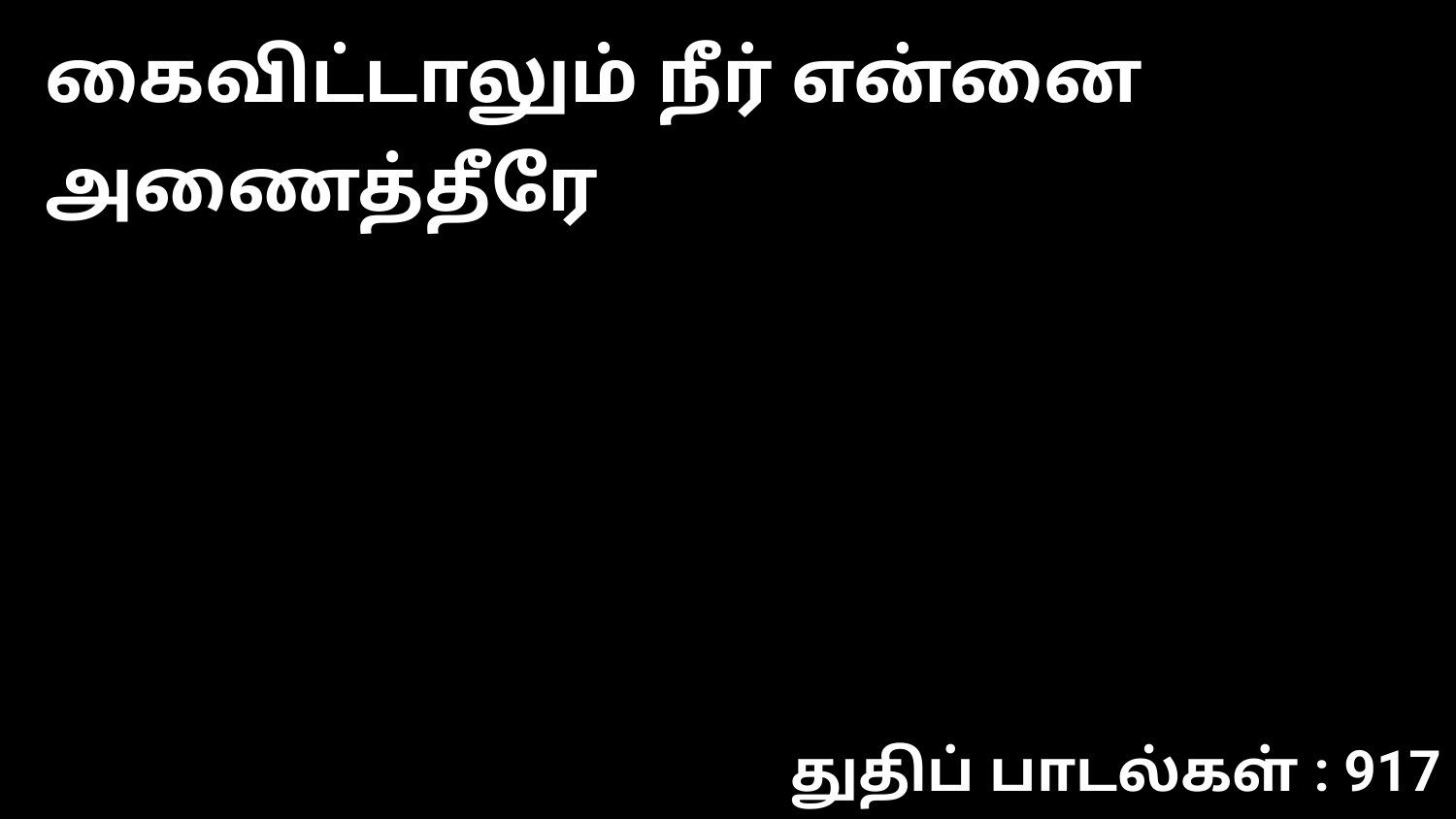

கைவிட்டாலும் நீர் என்னை அணைத்தீரே
துதிப் பாடல்கள் : 917